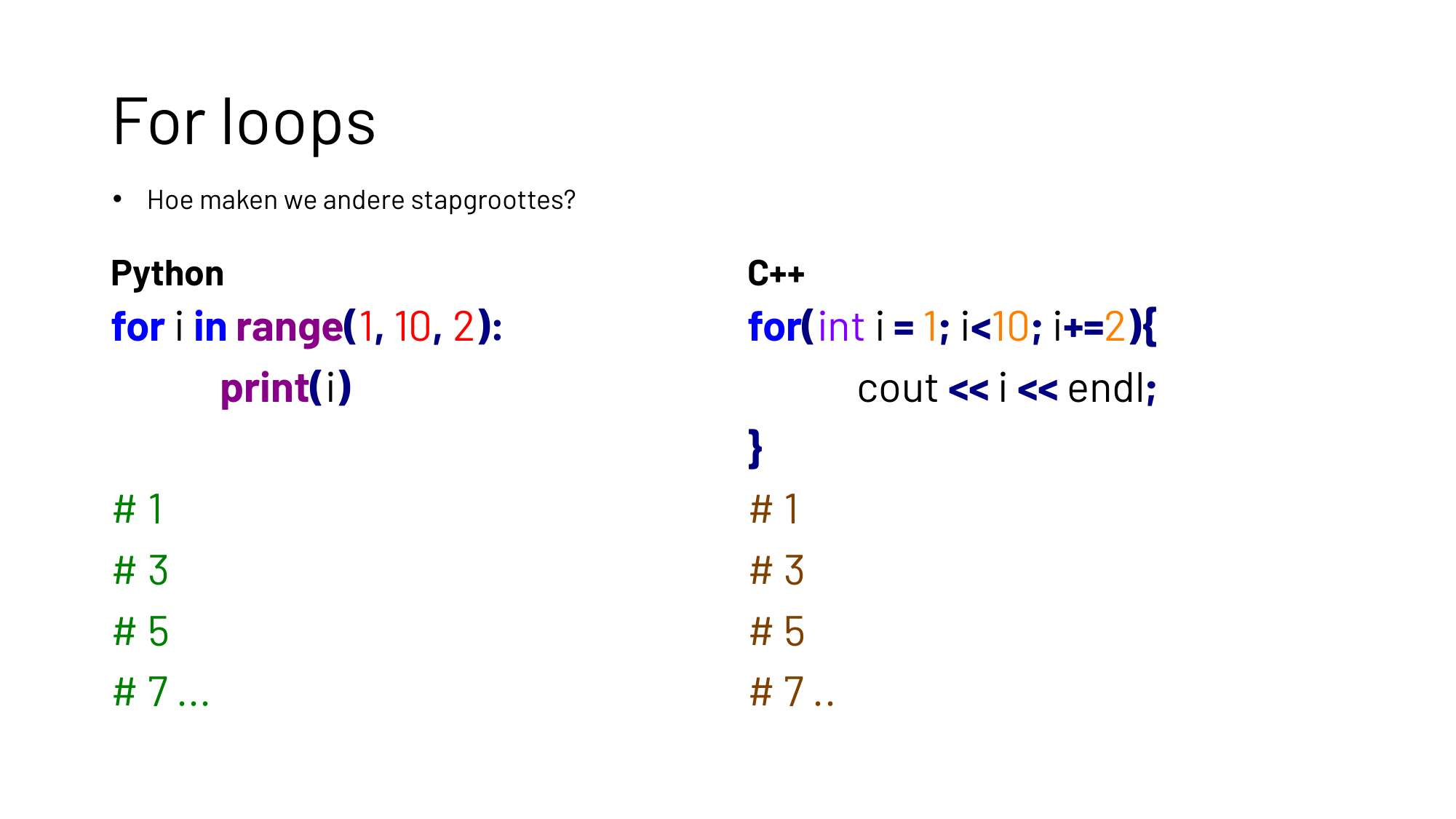

# For loops
Hoe maken we andere stapgroottes?
Python
C++
for i in range(1, 10, 2):
	print(i)

# 1
# 3
# 5
# 7 ...
for(int i = 1; i<10; i+=2){
	cout << i << endl;
}
# 1
# 3
# 5
# 7 ..